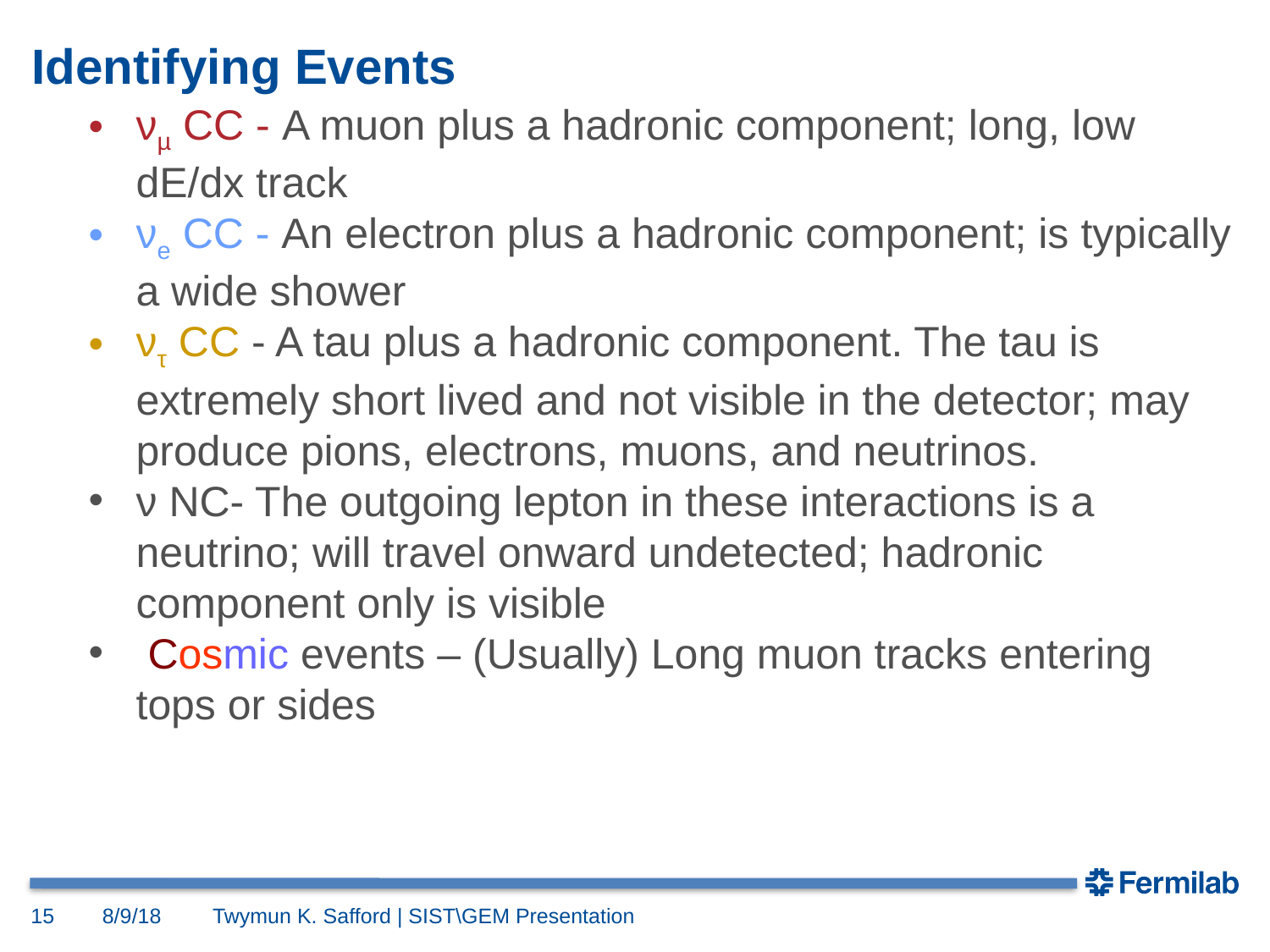

Identifying Events
νµ CC - A muon plus a hadronic component; long, low dE/dx track
νe CC - An electron plus a hadronic component; is typically a wide shower
ντ CC - A tau plus a hadronic component. The tau is extremely short lived and not visible in the detector; may produce pions, electrons, muons, and neutrinos.
ν NC- The outgoing lepton in these interactions is a neutrino; will travel onward undetected; hadronic component only is visible
 Cosmic events – (Usually) Long muon tracks entering tops or sides
15
8/9/18
Twymun K. Safford | SIST\GEM Presentation